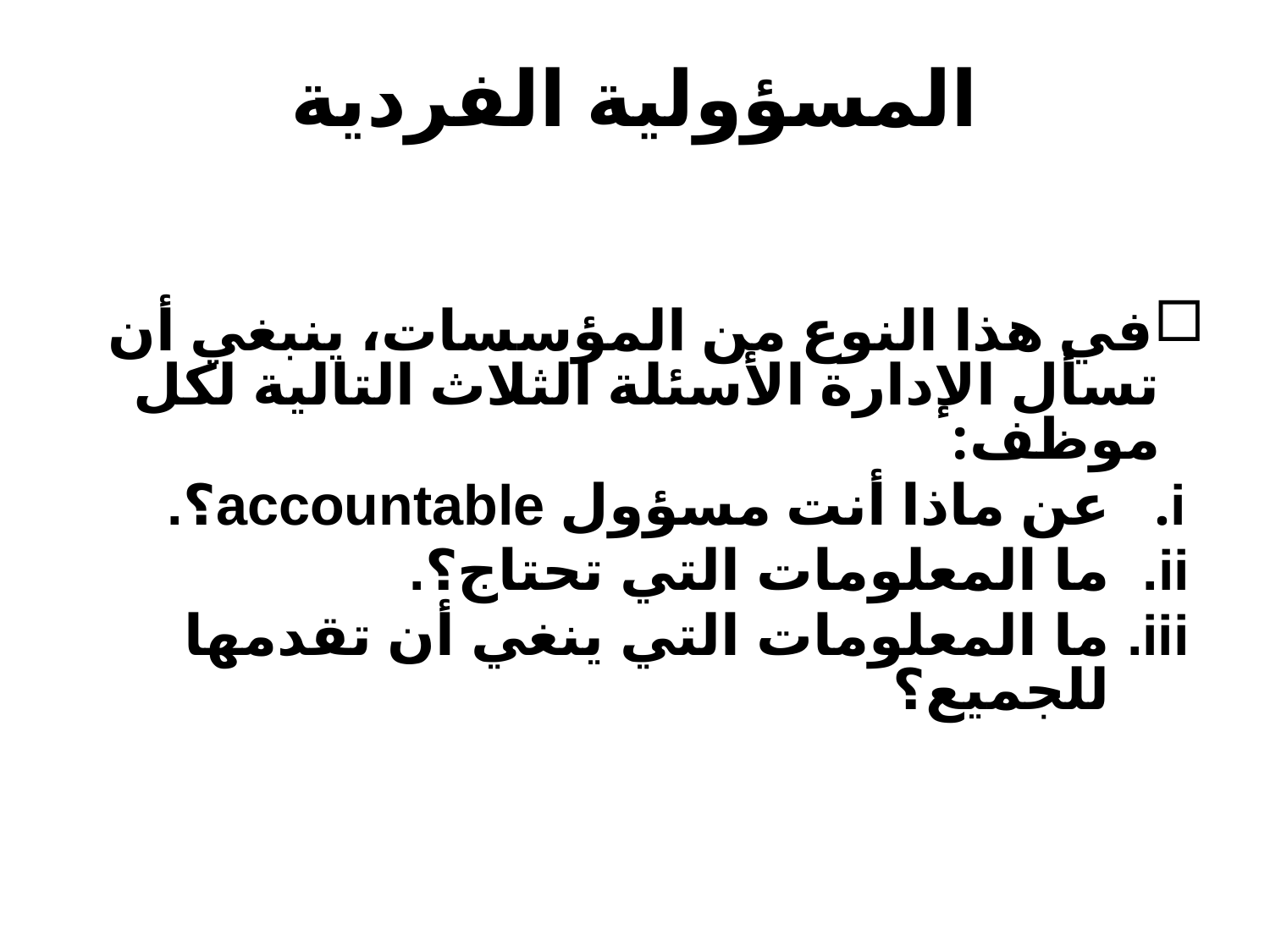

# المسؤولية الفردية

في هذا النوع من المؤسسات، ينبغي أن تسأل الإدارة الأسئلة الثلاث التالية لكل موظف:
عن ماذا أنت مسؤول accountable؟.
ما المعلومات التي تحتاج؟.
ما المعلومات التي ينغي أن تقدمها للجميع؟